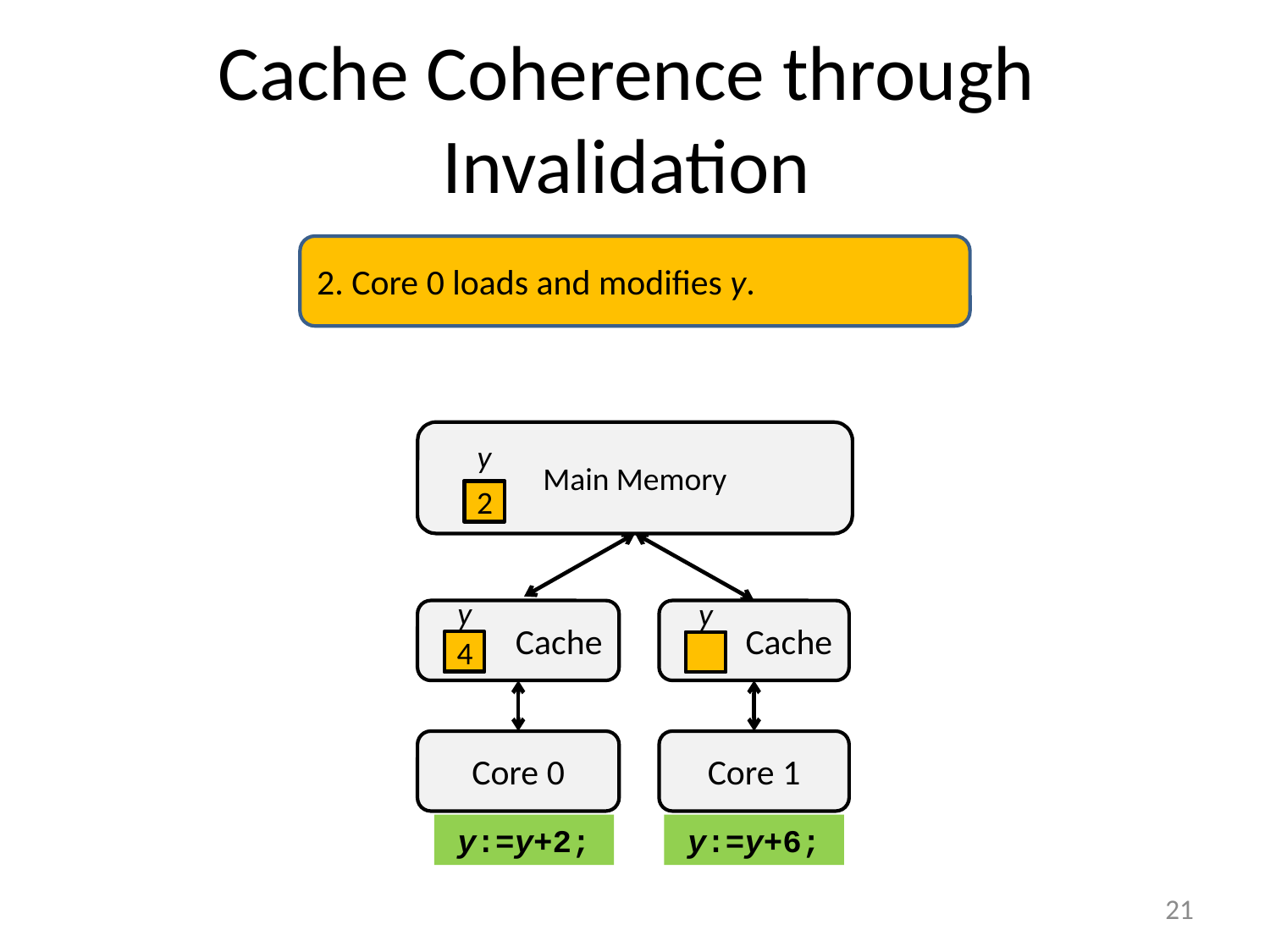

# Cache Coherence through Invalidation
2. Core 0 loads and modifies y.
Main Memory
y
2
8
2
y
y
Cache
Cache
4
2
2

Core 0
Core 1
y:=y+2;
y:=y+6;
21